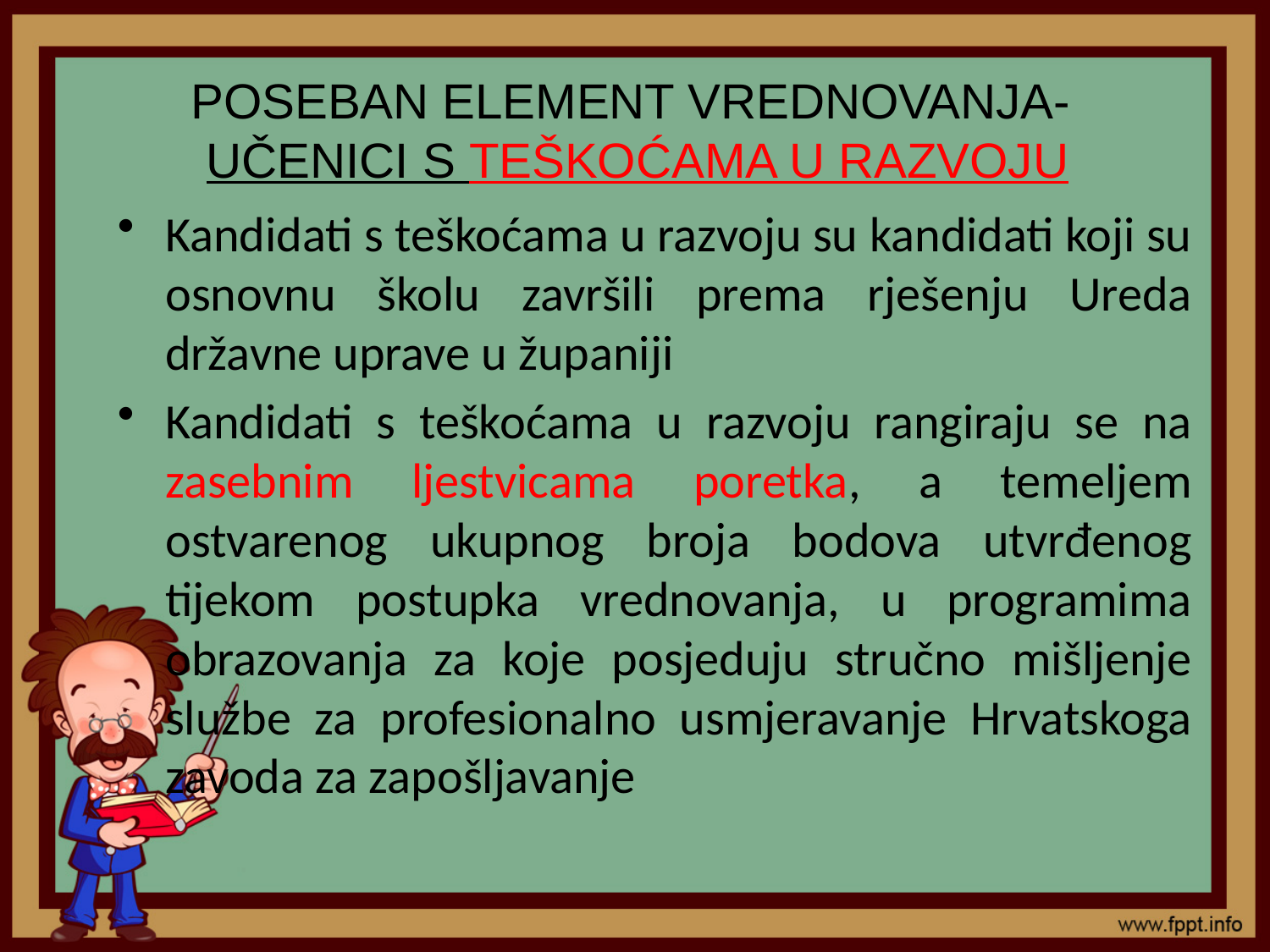

# POSEBAN ELEMENT VREDNOVANJA- UČENICI S TEŠKOĆAMA U RAZVOJU
Kandidati s teškoćama u razvoju su kandidati koji su osnovnu školu završili prema rješenju Ureda državne uprave u županiji
Kandidati s teškoćama u razvoju rangiraju se na zasebnim ljestvicama poretka, a temeljem ostvarenog ukupnog broja bodova utvrđenog tijekom postupka vrednovanja, u programima obrazovanja za koje posjeduju stručno mišljenje službe za profesionalno usmjeravanje Hrvatskoga zavoda za zapošljavanje